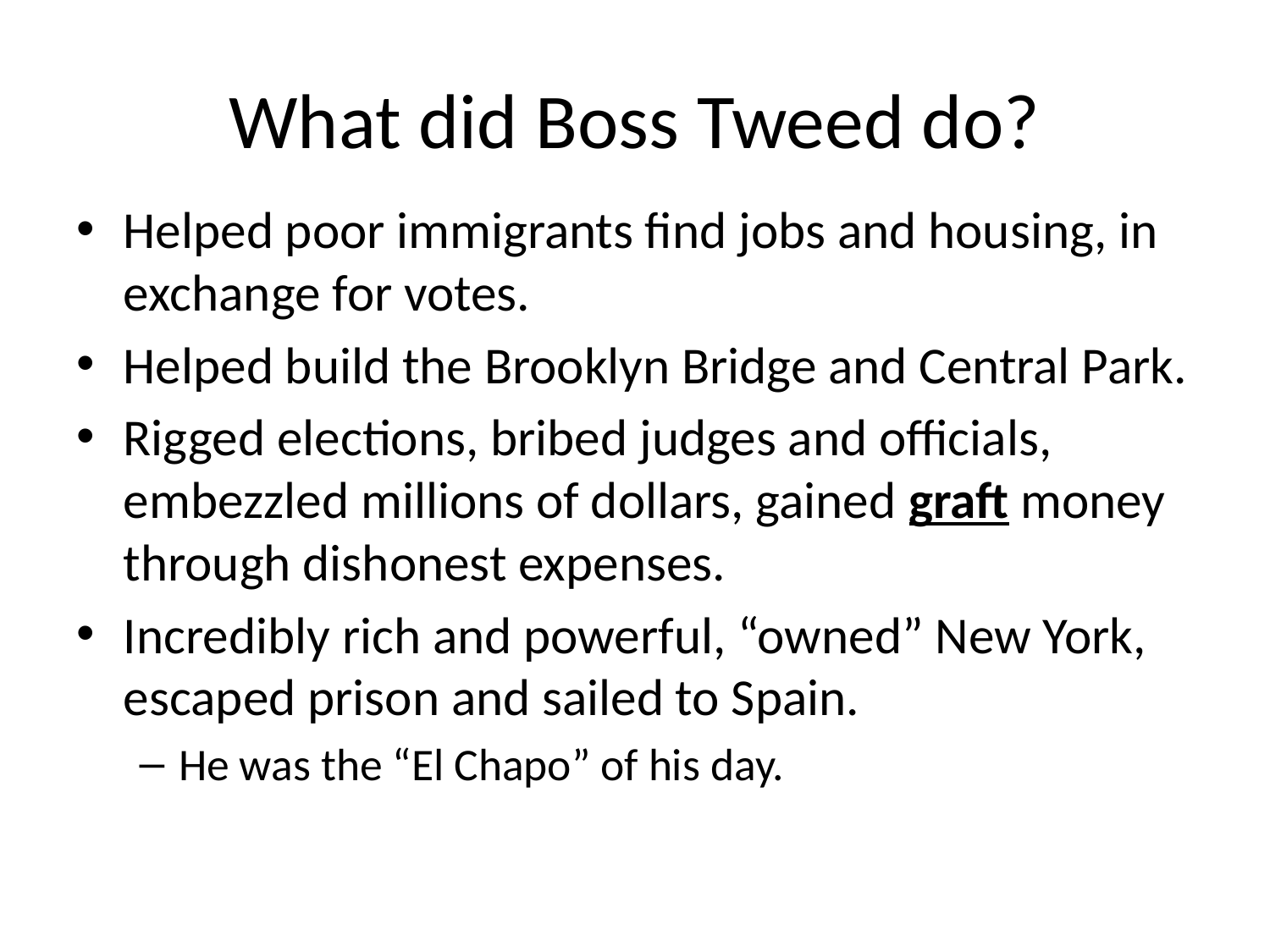

# What did Boss Tweed do?
Helped poor immigrants find jobs and housing, in exchange for votes.
Helped build the Brooklyn Bridge and Central Park.
Rigged elections, bribed judges and officials, embezzled millions of dollars, gained graft money through dishonest expenses.
Incredibly rich and powerful, “owned” New York, escaped prison and sailed to Spain.
He was the “El Chapo” of his day.